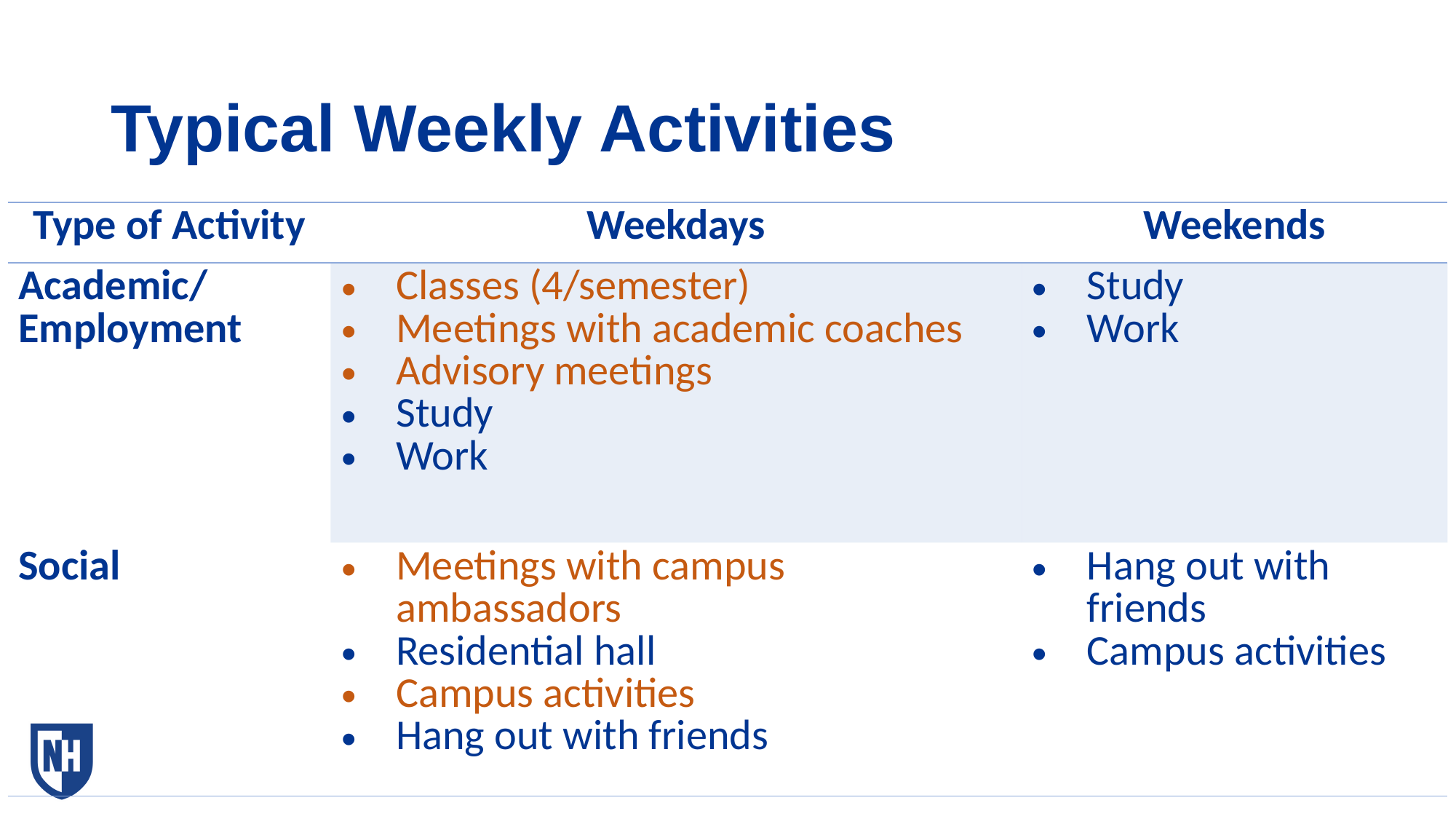

# Typical Weekly Activities
| Type of Activity | Weekdays | Weekends |
| --- | --- | --- |
| Academic/ Employment | Classes (4/semester) Meetings with academic coaches Advisory meetings Study Work | Study Work |
| Social | Meetings with campus ambassadors Residential hall Campus activities Hang out with friends | Hang out with friends Campus activities |